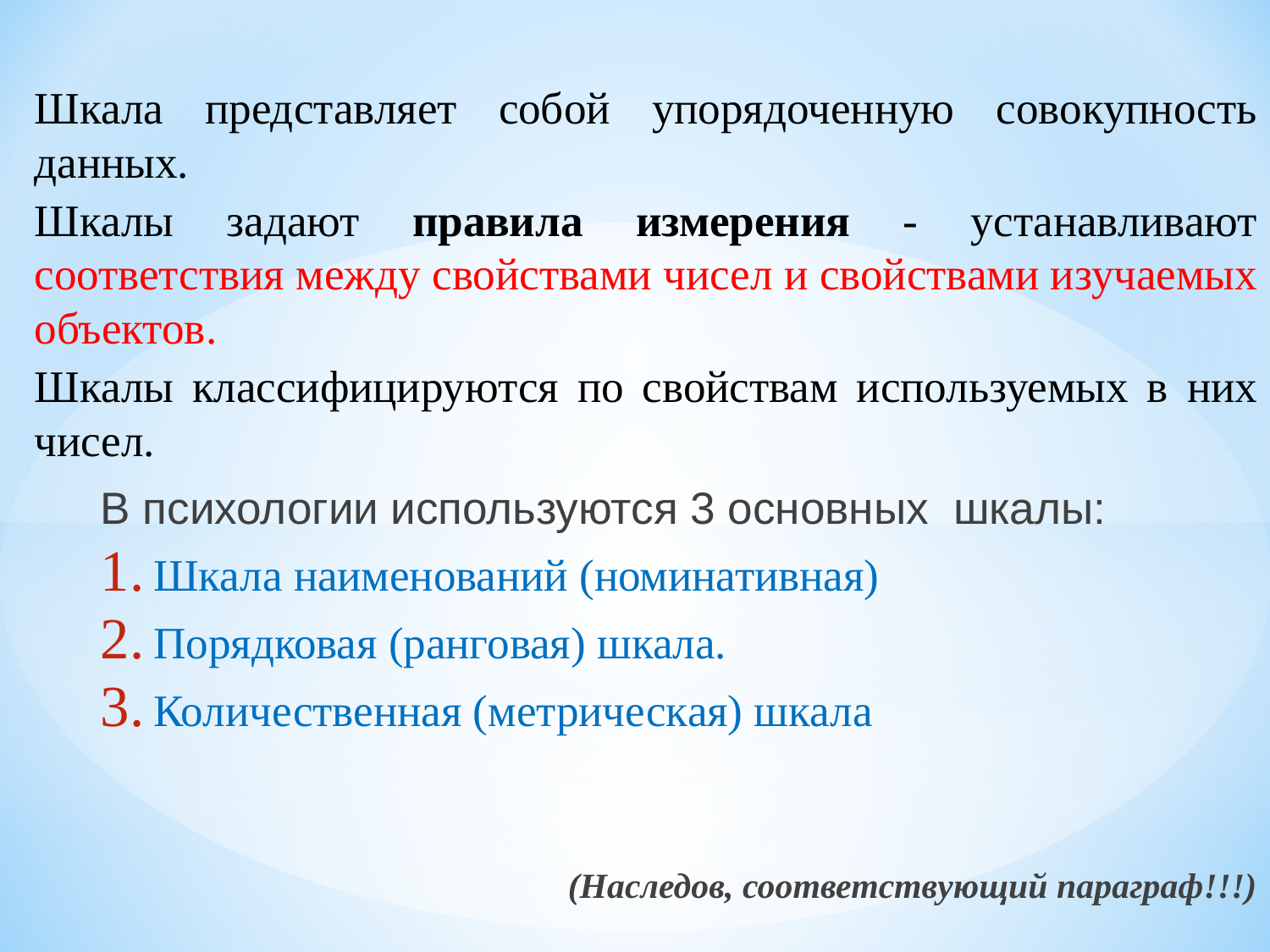

Шкала представляет собой упорядоченную совокупность данных.
Шкалы задают правила измерения - устанавливают соответствия между свойствами чисел и свойствами изучаемых объектов.
Шкалы классифицируются по свойствам используемых в них чисел.
В психологии используются 3 основных  шкалы:
Шкала наименований (номинативная)
Порядковая (ранговая) шкала.
Количественная (метрическая) шкала

(Наследов, соответствующий параграф!!!)